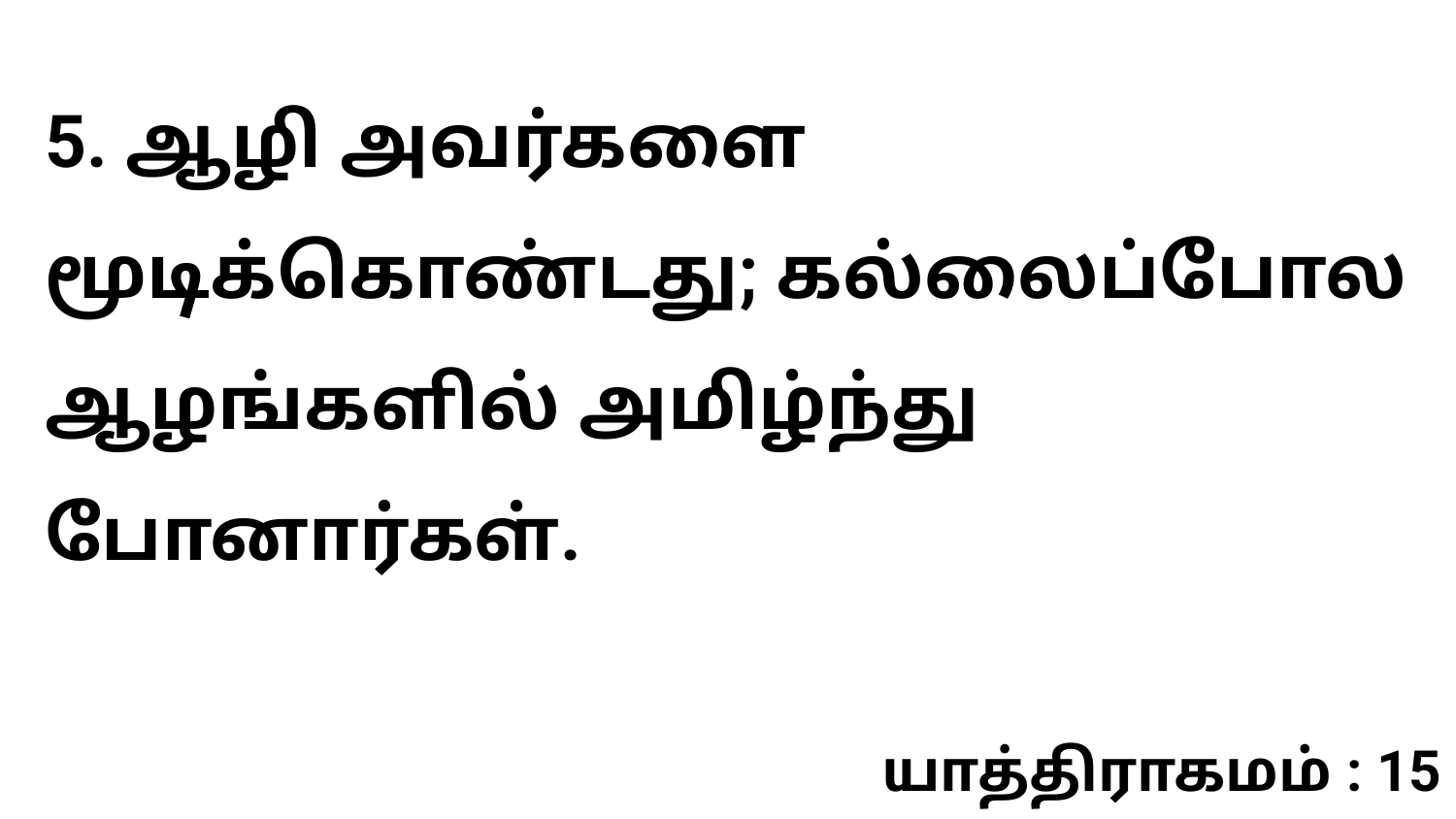

5. ஆழி அவர்களை மூடிக்கொண்டது; கல்லைப்போல ஆழங்களில் அமிழ்ந்து போனார்கள்.
யாத்திராகமம் : 15